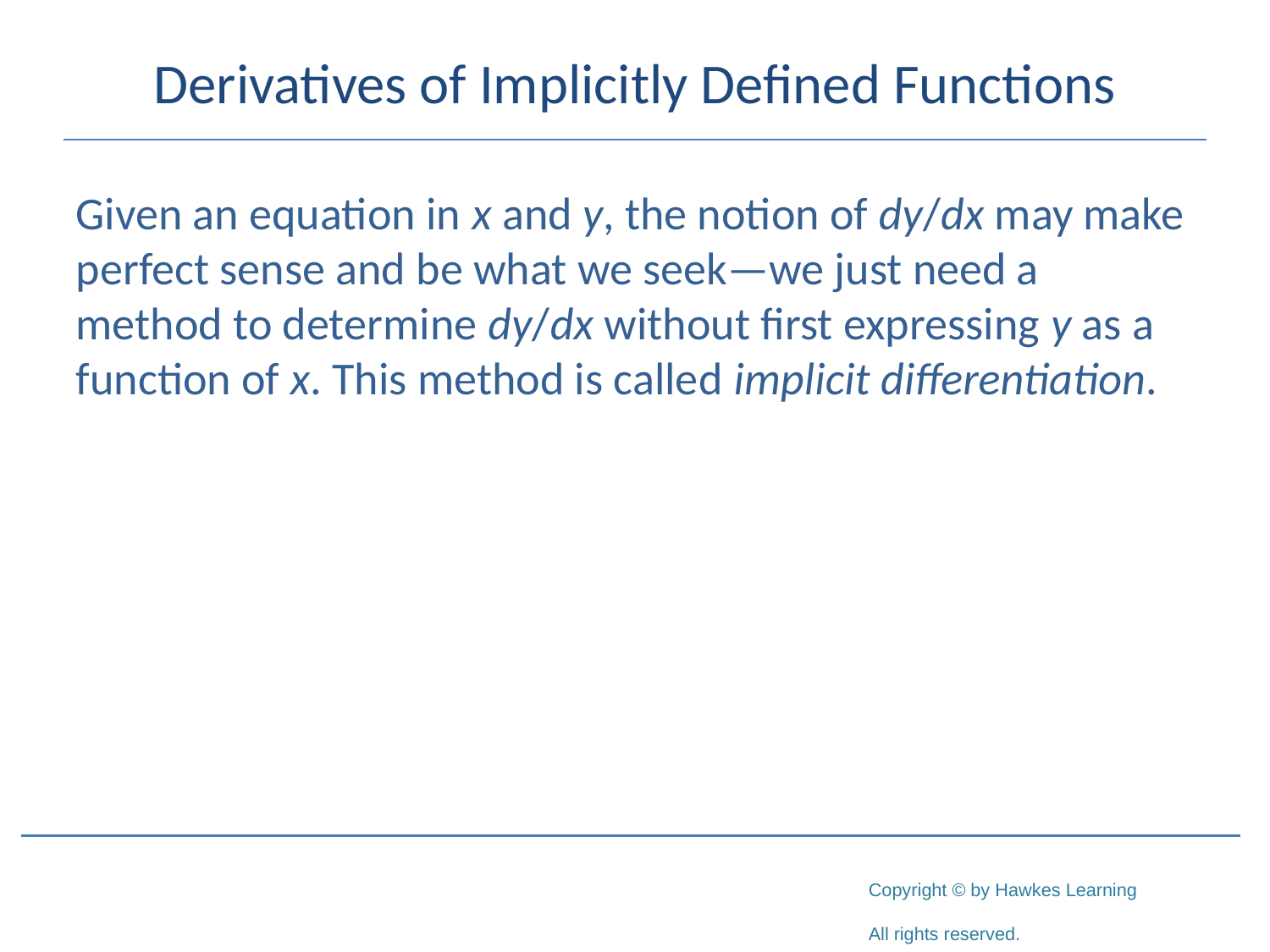

# Derivatives of Implicitly Defined Functions
Given an equation in x and y, the notion of dy/dx may make perfect sense and be what we seek—we just need a method to determine dy/dx without first expressing y as a function of x. This method is called implicit differentiation.